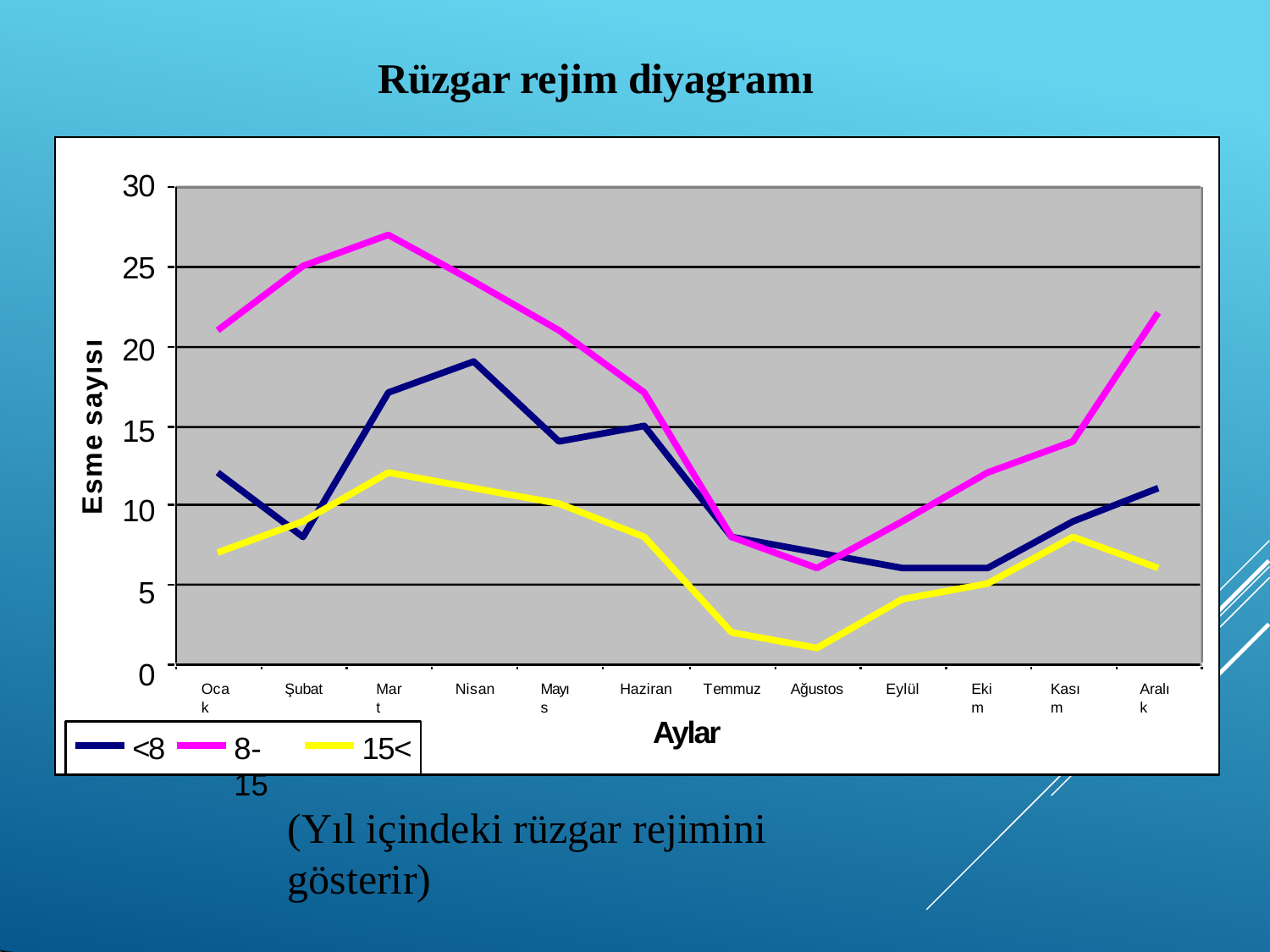

# Rüzgar rejim diyagramı

30

25

20

15

10

5

0
Esme sayısı
Haziran	Temmuz
Aylar
Ocak
Şubat
Mart
Nisan
Mayı s
Ağustos
Eylül
Ekim
Kası m
Aralı k

<8
8-15
15<

(Yıl içindeki rüzgar rejimini gösterir)